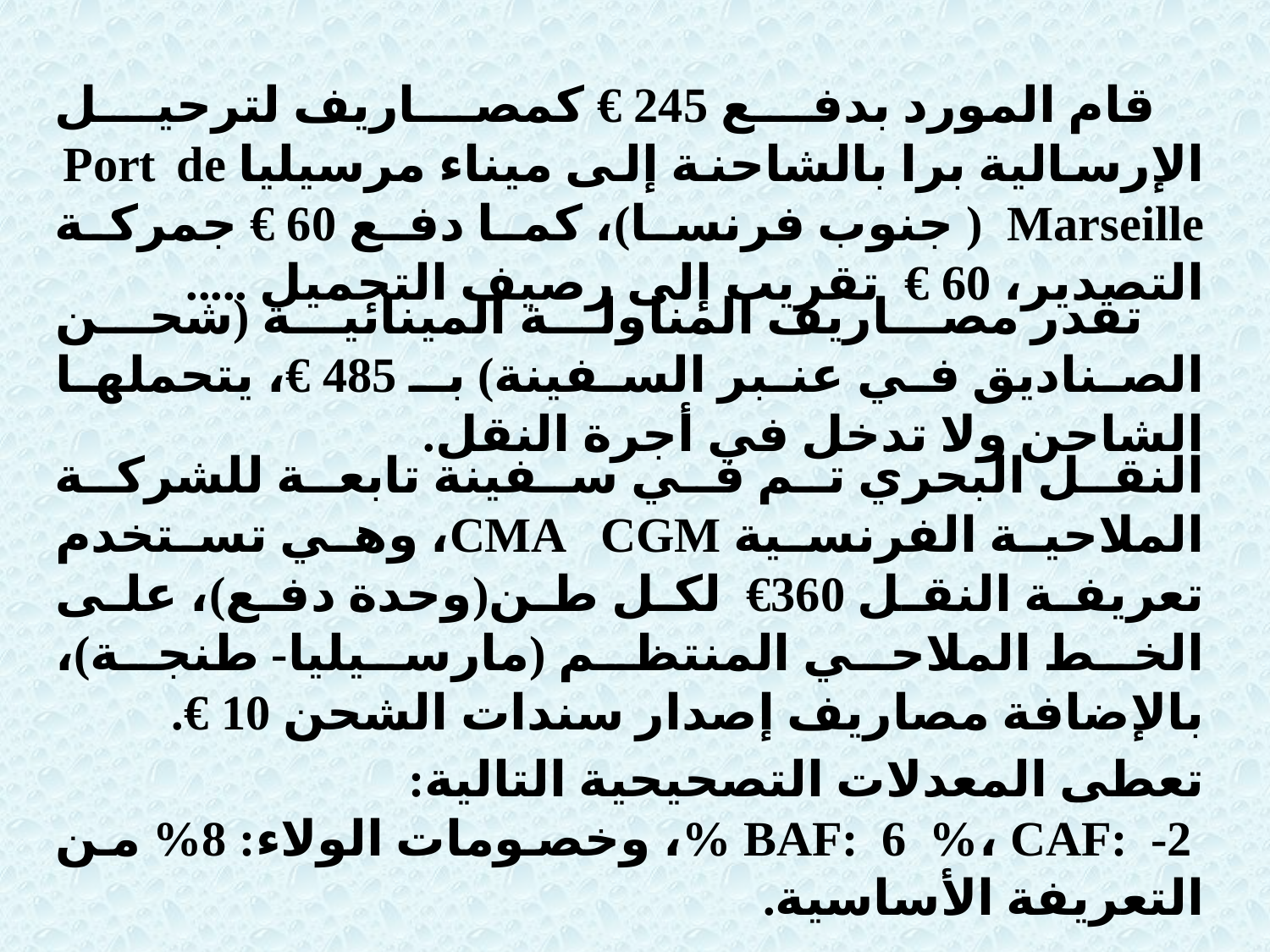

قام المورد بدفع 245 € كمصاريف لترحيل الإرسالية برا بالشاحنة إلى ميناء مرسيليا Port de Marseille  ( جنوب فرنسا)، كما دفع 60 € جمركة التصدير، 60 €  تقريب إلى رصيف التحميل .....
     تقدر مصاريف المناولة المينائية (شحن الصناديق في عنبر السفينة) بـ 485 €، يتحملها الشاحن ولا تدخل في أجرة النقل.
النقل البحري تم في سفينة تابعة للشركة الملاحية الفرنسية CMA CGM، وهي تستخدم تعريفة النقل 360€  لكل طن(وحدة دفع)، على الخط الملاحي المنتظم (مارسيليا- طنجة)، بالإضافة مصاريف إصدار سندات الشحن 10 €.
تعطى المعدلات التصحيحية التالية:
 BAF: 6 %، CAF: -2 %، وخصومات الولاء: 8% من التعريفة الأساسية.